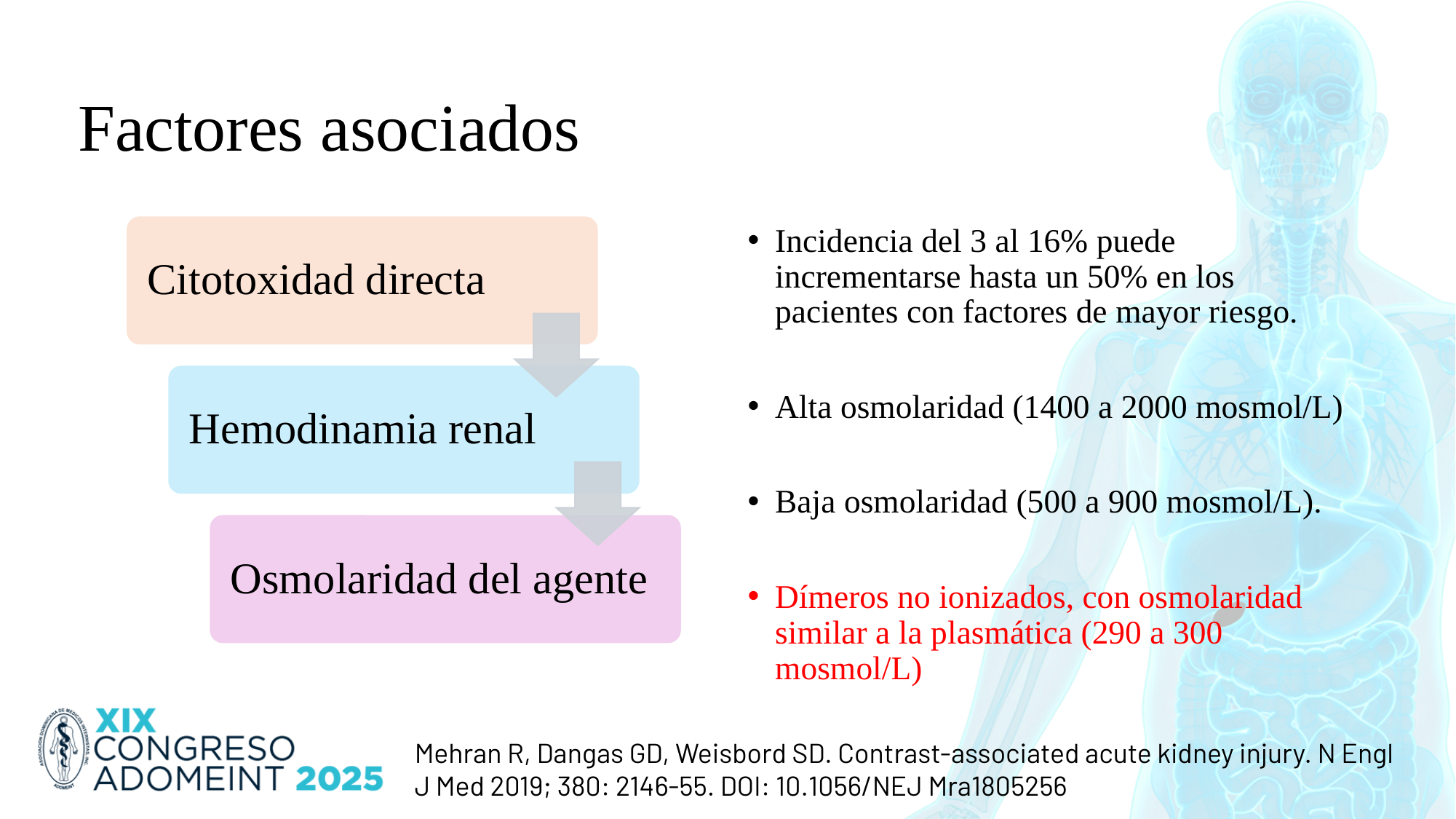

# Factores asociados
Citotoxidad directa
Hemodinamia renal
Osmolaridad del agente

Incidencia del 3 al 16% puede incrementarse hasta un 50% en los pacientes con factores de mayor riesgo.

Alta osmolaridad (1400 a 2000 mosmol/L)

Baja osmolaridad (500 a 900 mosmol/L).

Dímeros no ionizados, con osmolaridad similar a la plasmática (290 a 300 mosmol/L)
Mehran R, Dangas GD, Weisbord SD. Contrast-associated acute kidney injury. N Engl J Med 2019; 380: 2146-55. DOI: 10.1056/NEJ Mra1805256